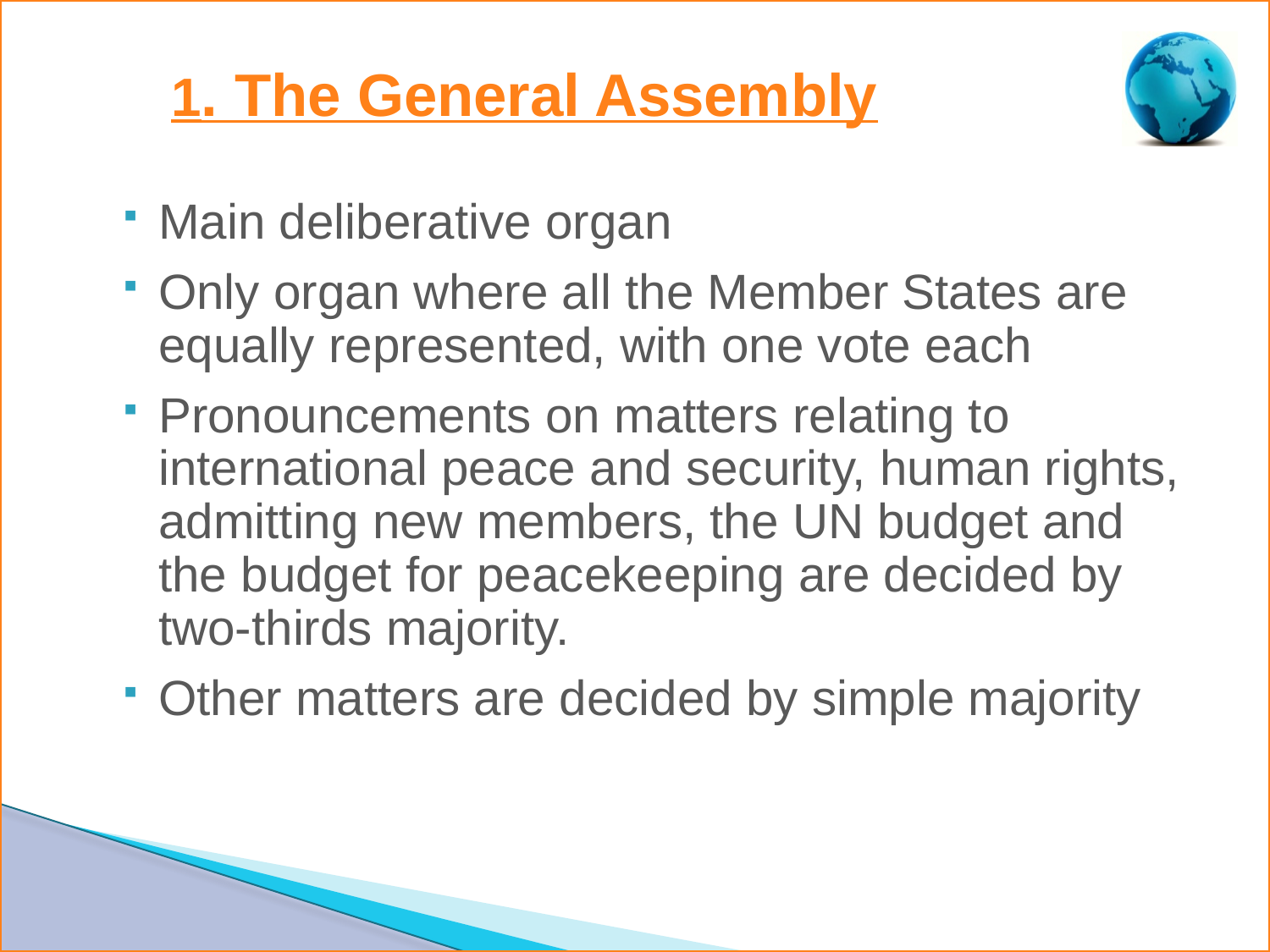

# 1. The General Assembly
Main deliberative organ
Only organ where all the Member States are equally represented, with one vote each
Pronouncements on matters relating to international peace and security, human rights, admitting new members, the UN budget and the budget for peacekeeping are decided by two-thirds majority.
Other matters are decided by simple majority

14